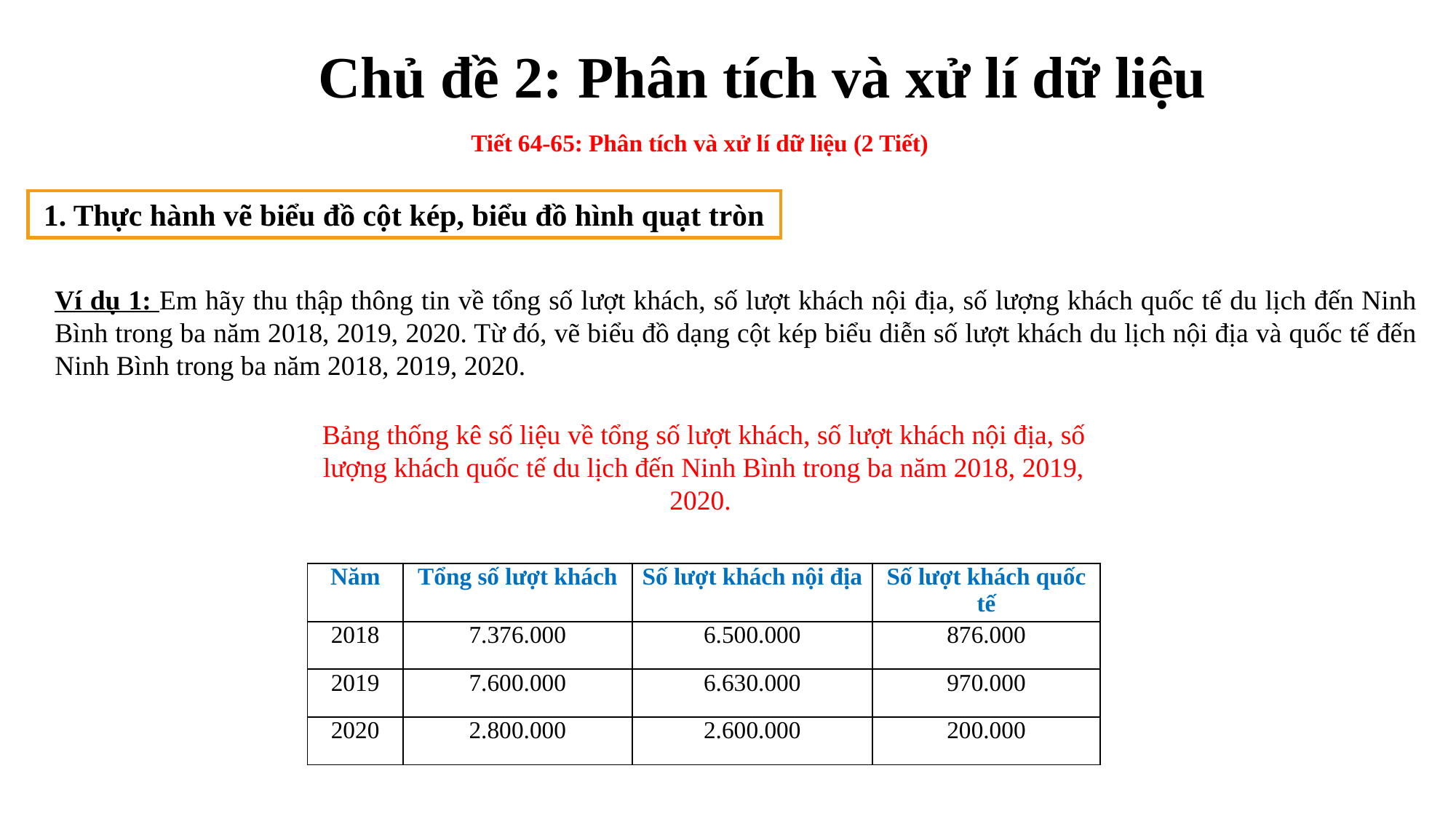

# Chủ đề 2: Phân tích và xử lí dữ liệu
Tiết 64-65: Phân tích và xử lí dữ liệu (2 Tiết)
1. Thực hành vẽ biểu đồ cột kép, biểu đồ hình quạt tròn

Ví dụ 1: Em hãy thu thập thông tin về tổng số lượt khách, số lượt khách nội địa, số lượng khách quốc tế du lịch đến Ninh Bình trong ba năm 2018, 2019, 2020. Từ đó, vẽ biểu đồ dạng cột kép biểu diễn số lượt khách du lịch nội địa và quốc tế đến Ninh Bình trong ba năm 2018, 2019, 2020.
Bảng thống kê số liệu về tổng số lượt khách, số lượt khách nội địa, số lượng khách quốc tế du lịch đến Ninh Bình trong ba năm 2018, 2019, 2020.
| Năm | Tổng số lượt khách | Số lượt khách nội địa | Số lượt khách quốc tế |
| --- | --- | --- | --- |
| 2018 | 7.376.000 | 6.500.000 | 876.000 |
| 2019 | 7.600.000 | 6.630.000 | 970.000 |
| 2020 | 2.800.000 | 2.600.000 | 200.000 |